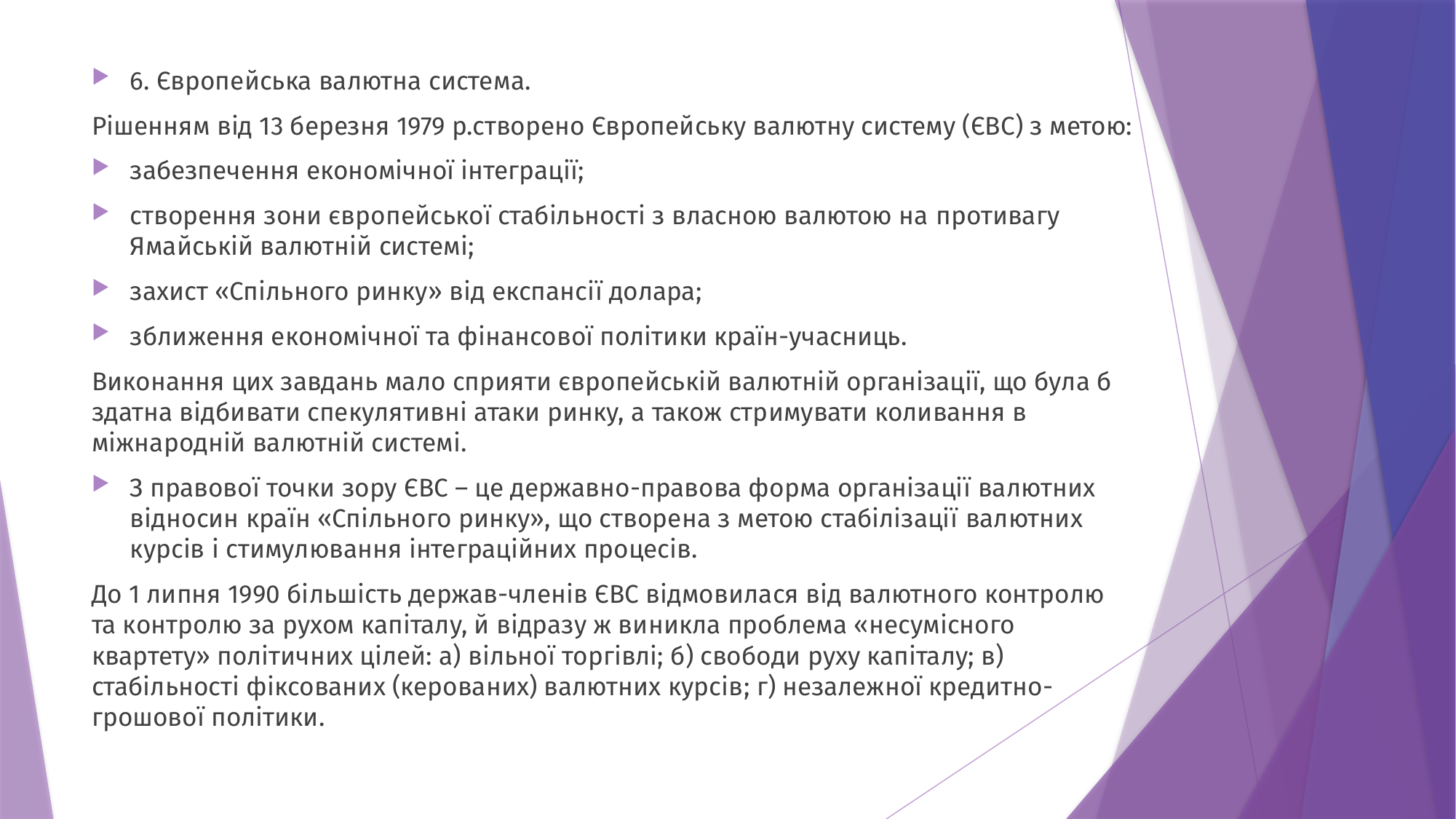

6. Європейська валютна система.
Рішенням від 13 березня 1979 р.створено Європейську валютну систему (ЄВС) з метою:
забезпечення економічної інтеграції;
створення зони європейської стабільності з власною валютою на противагу Ямайській валютній системі;
захист «Спільного ринку» від експансії долара;
зближення економічної та фінансової політики країн-учасниць.
Виконання цих завдань мало сприяти європейській валютній організації, що була б здатна відбивати спекулятивні атаки ринку, а також стримувати коливання в міжнародній валютній системі.
З правової точки зору ЄВС – це державно-правова форма організації валютних відносин країн «Спільного ринку», що створена з метою стабілізації валютних курсів і стимулювання інтеграційних процесів.
До 1 липня 1990 більшість держав-членів ЄВС відмовилася від валютного контролю та контролю за рухом капіталу, й відразу ж виникла проблема «несумісного квартету» політичних цілей: а) вільної торгівлі; б) свободи руху капіталу; в) стабільності фіксованих (керованих) валютних курсів; г) незалежної кредитно-грошової політики.